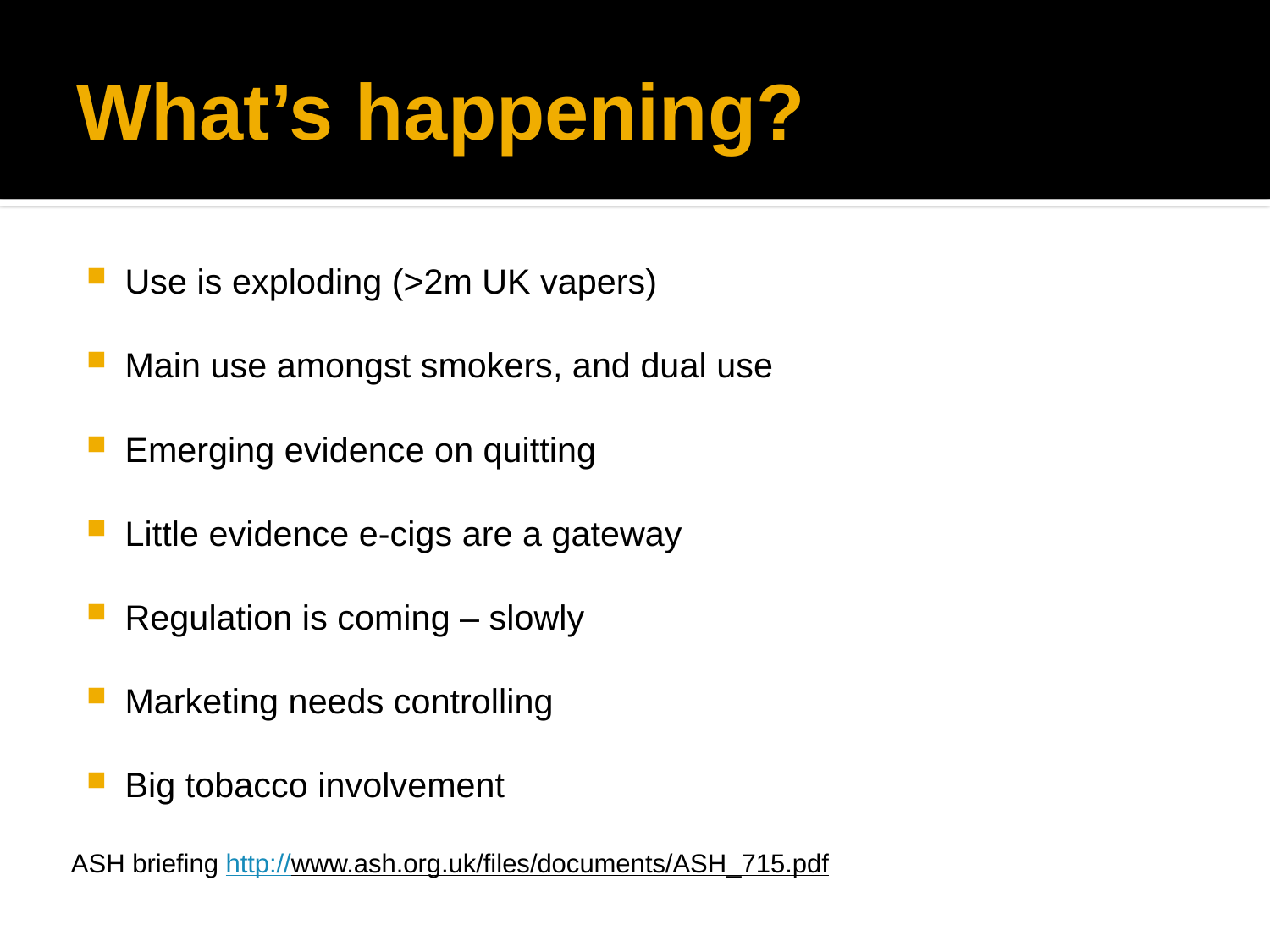

# What’s happening?
Use is exploding (>2m UK vapers)

Main use amongst smokers, and dual use

Emerging evidence on quitting

Little evidence e-cigs are a gateway

Regulation is coming – slowly

Marketing needs controlling

Big tobacco involvement

ASH briefing http://www.ash.org.uk/files/documents/ASH_715.pdf